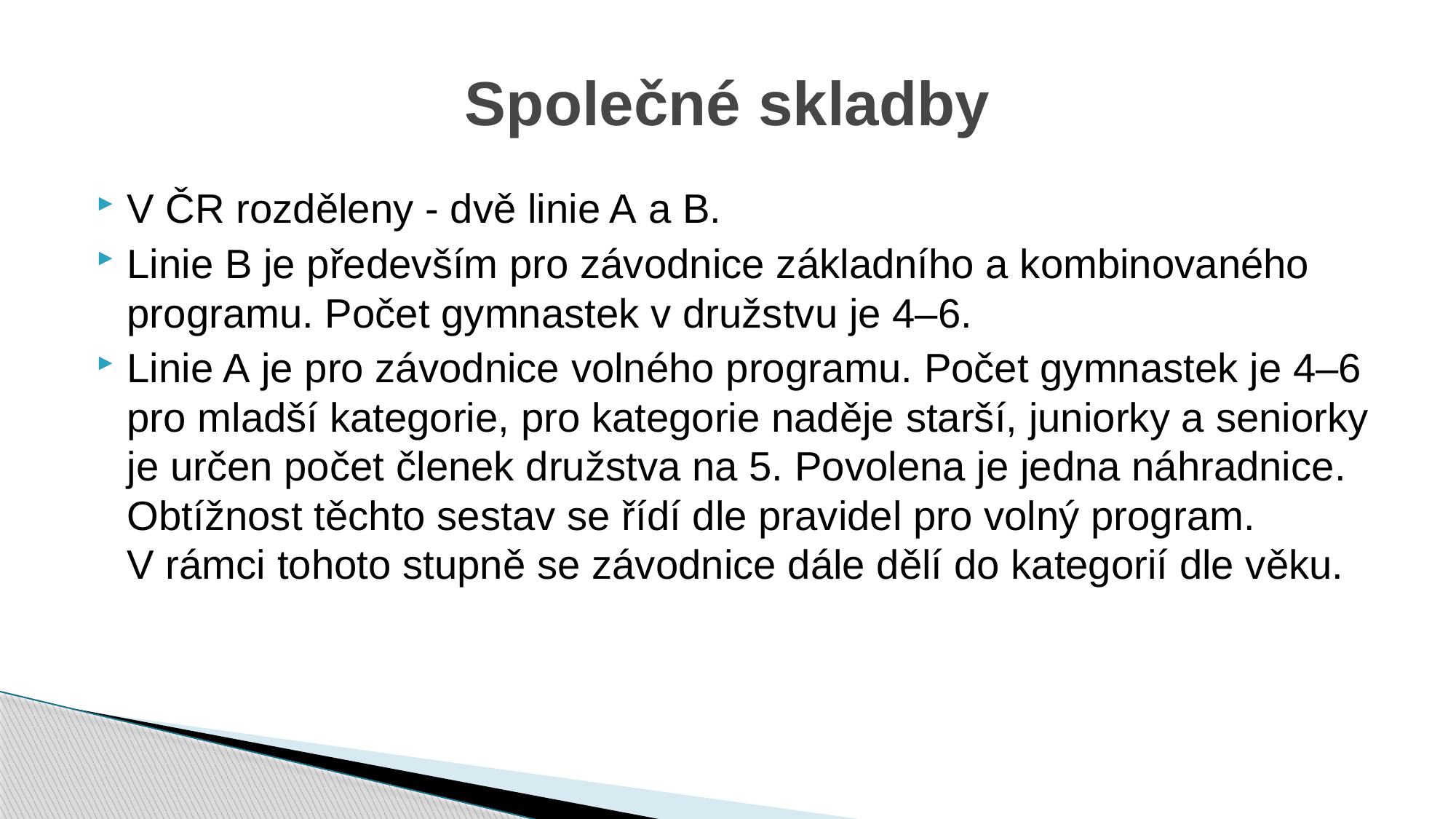

# Společné skladby
V ČR rozděleny - dvě linie A a B.
Linie B je především pro závodnice základního a kombinovaného programu. Počet gymnastek v družstvu je 4–6.
Linie A je pro závodnice volného programu. Počet gymnastek je 4–6 pro mladší kategorie, pro kategorie naděje starší, juniorky a seniorky je určen počet členek družstva na 5. Povolena je jedna náhradnice. Obtížnost těchto sestav se řídí dle pravidel pro volný program. V rámci tohoto stupně se závodnice dále dělí do kategorií dle věku.